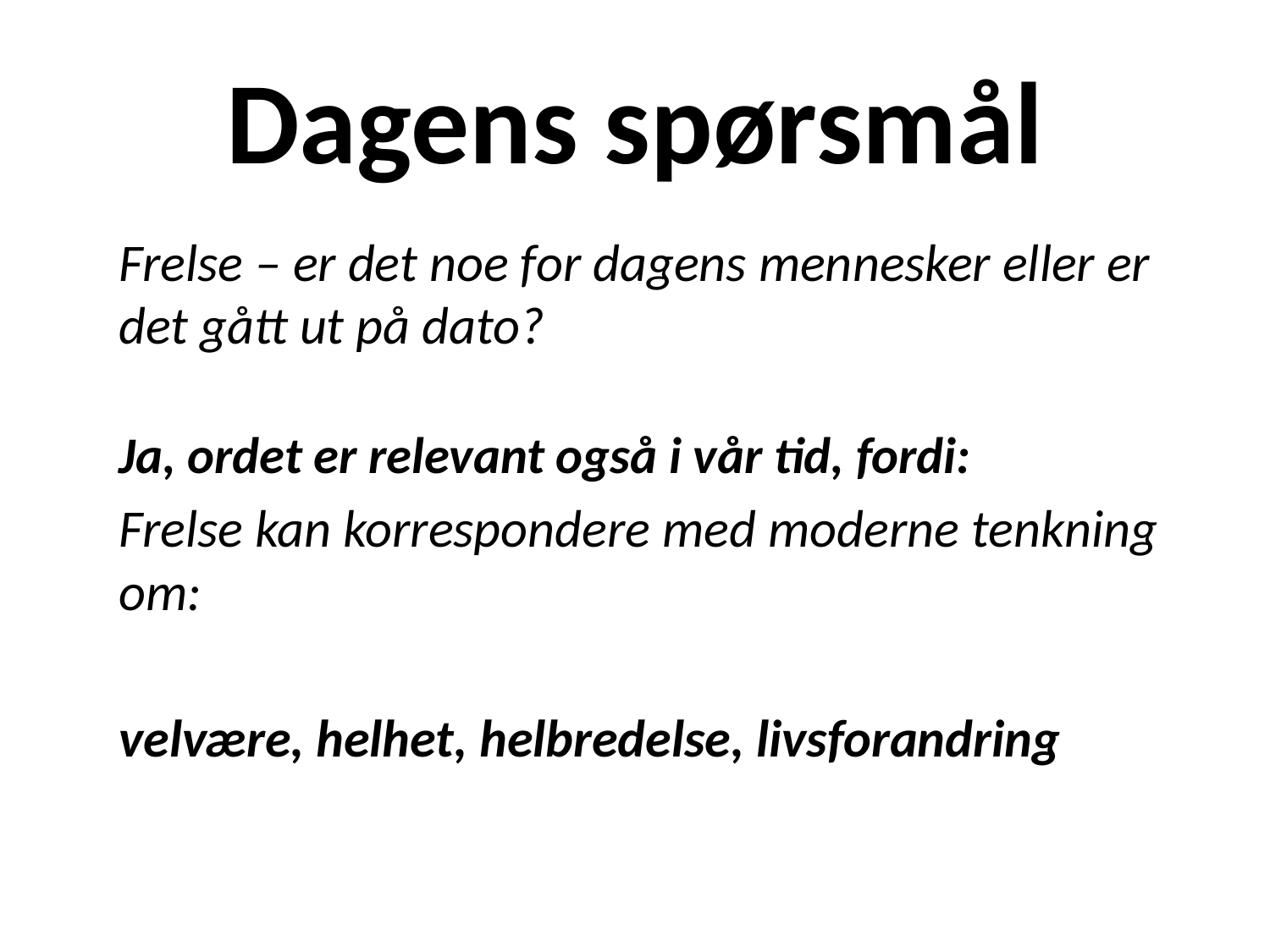

# Dagens spørsmål
	Frelse – er det noe for dagens mennesker eller er det gått ut på dato?

	Ja, ordet er relevant også i vår tid, fordi:
	Frelse kan korrespondere med moderne tenkning om:

	velvære, helhet, helbredelse, livsforandring